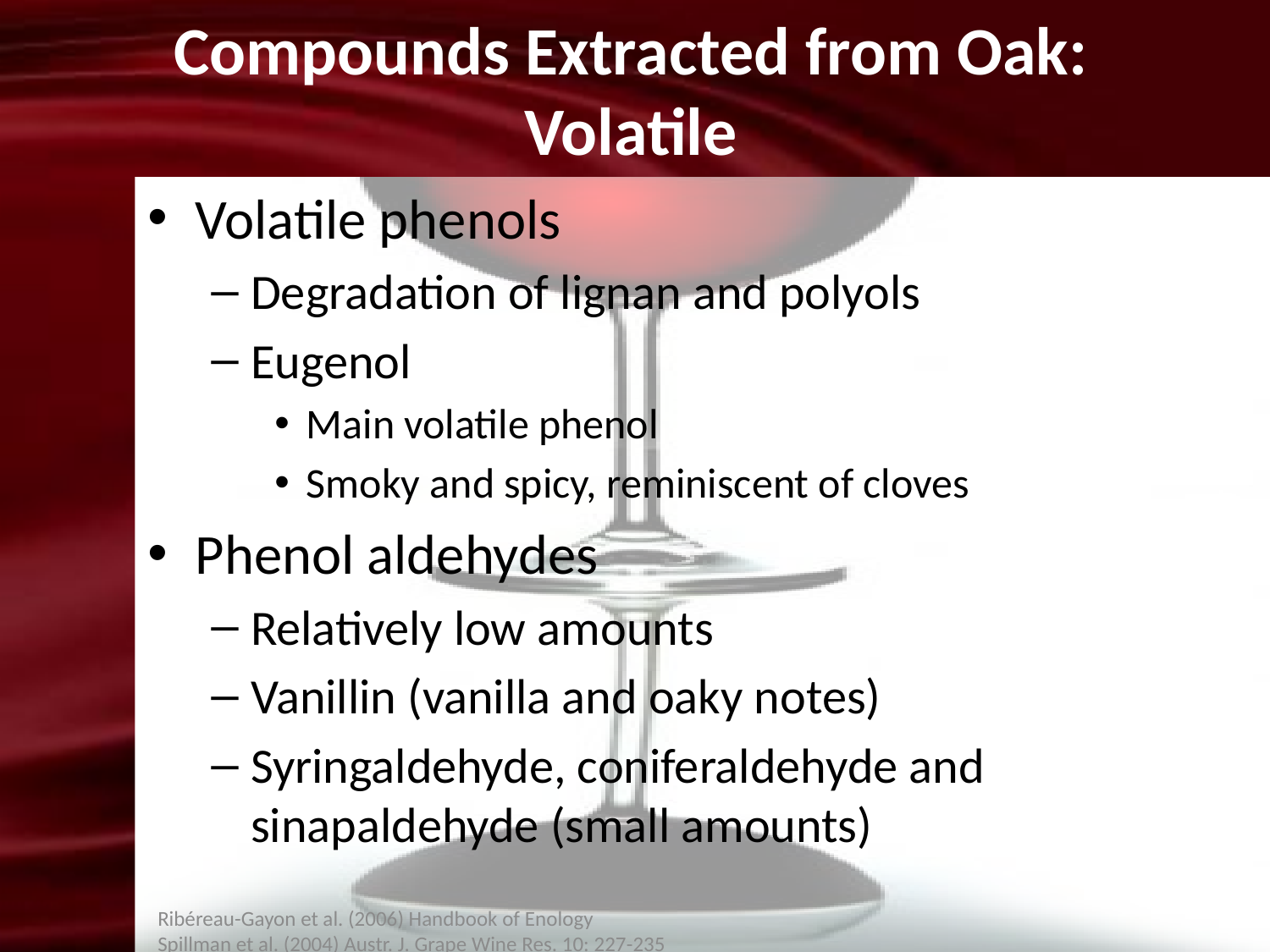

# Compounds Extracted from Oak: Volatile
Volatile phenols
Degradation of lignan and polyols
Eugenol
Main volatile phenol
Smoky and spicy, reminiscent of cloves
Phenol aldehydes
Relatively low amounts
Vanillin (vanilla and oaky notes)
Syringaldehyde, coniferaldehyde and sinapaldehyde (small amounts)
Ribéreau-Gayon et al. (2006) Handbook of Enology
Spillman et al. (2004) Austr. J. Grape Wine Res. 10: 227-235